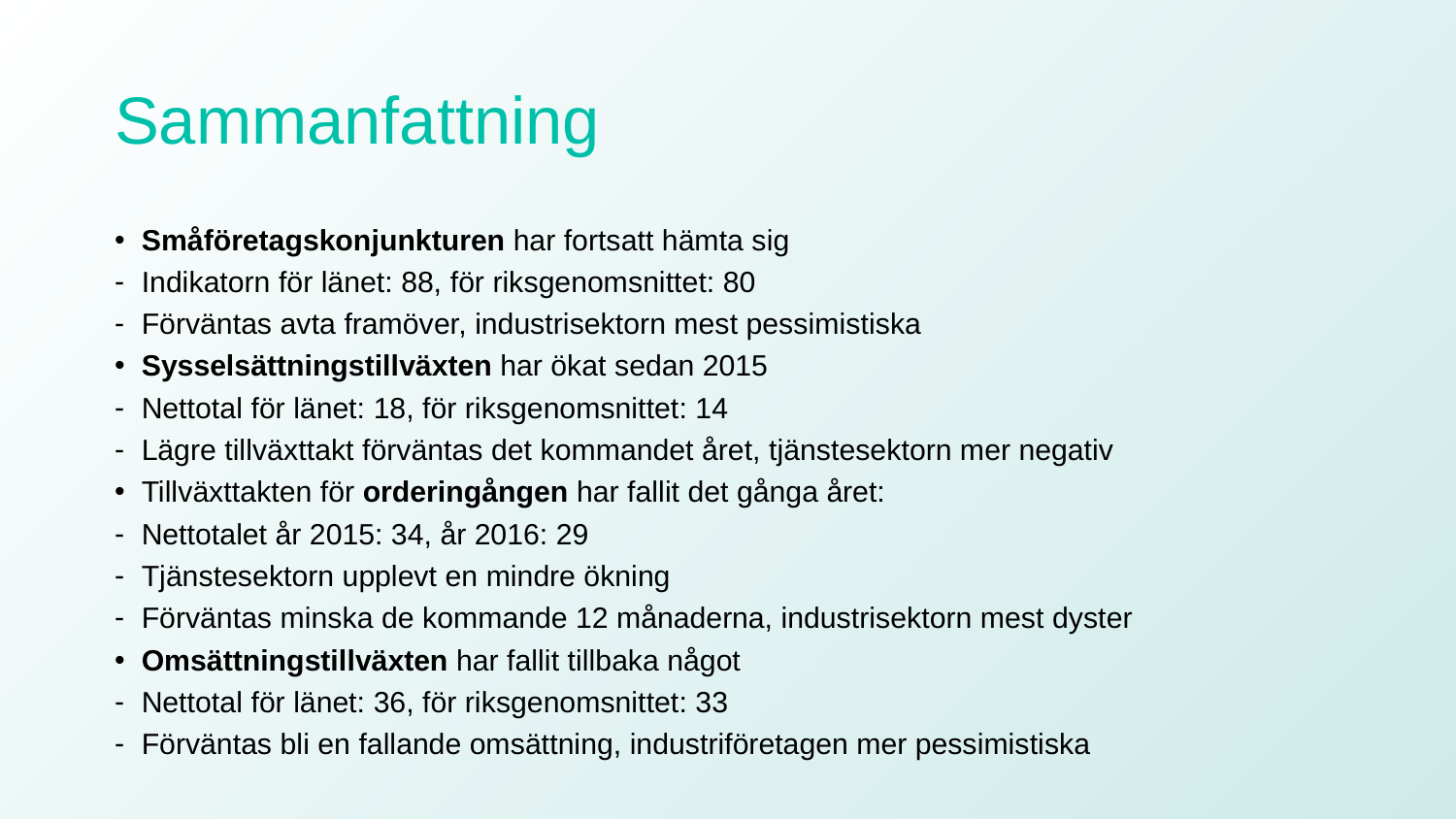

# Sammanfattning
Småföretagskonjunkturen har fortsatt hämta sig
Indikatorn för länet: 88, för riksgenomsnittet: 80
Förväntas avta framöver, industrisektorn mest pessimistiska
Sysselsättningstillväxten har ökat sedan 2015
Nettotal för länet: 18, för riksgenomsnittet: 14
Lägre tillväxttakt förväntas det kommandet året, tjänstesektorn mer negativ
Tillväxttakten för orderingången har fallit det gånga året:
Nettotalet år 2015: 34, år 2016: 29
Tjänstesektorn upplevt en mindre ökning
Förväntas minska de kommande 12 månaderna, industrisektorn mest dyster
Omsättningstillväxten har fallit tillbaka något
Nettotal för länet: 36, för riksgenomsnittet: 33
Förväntas bli en fallande omsättning, industriföretagen mer pessimistiska